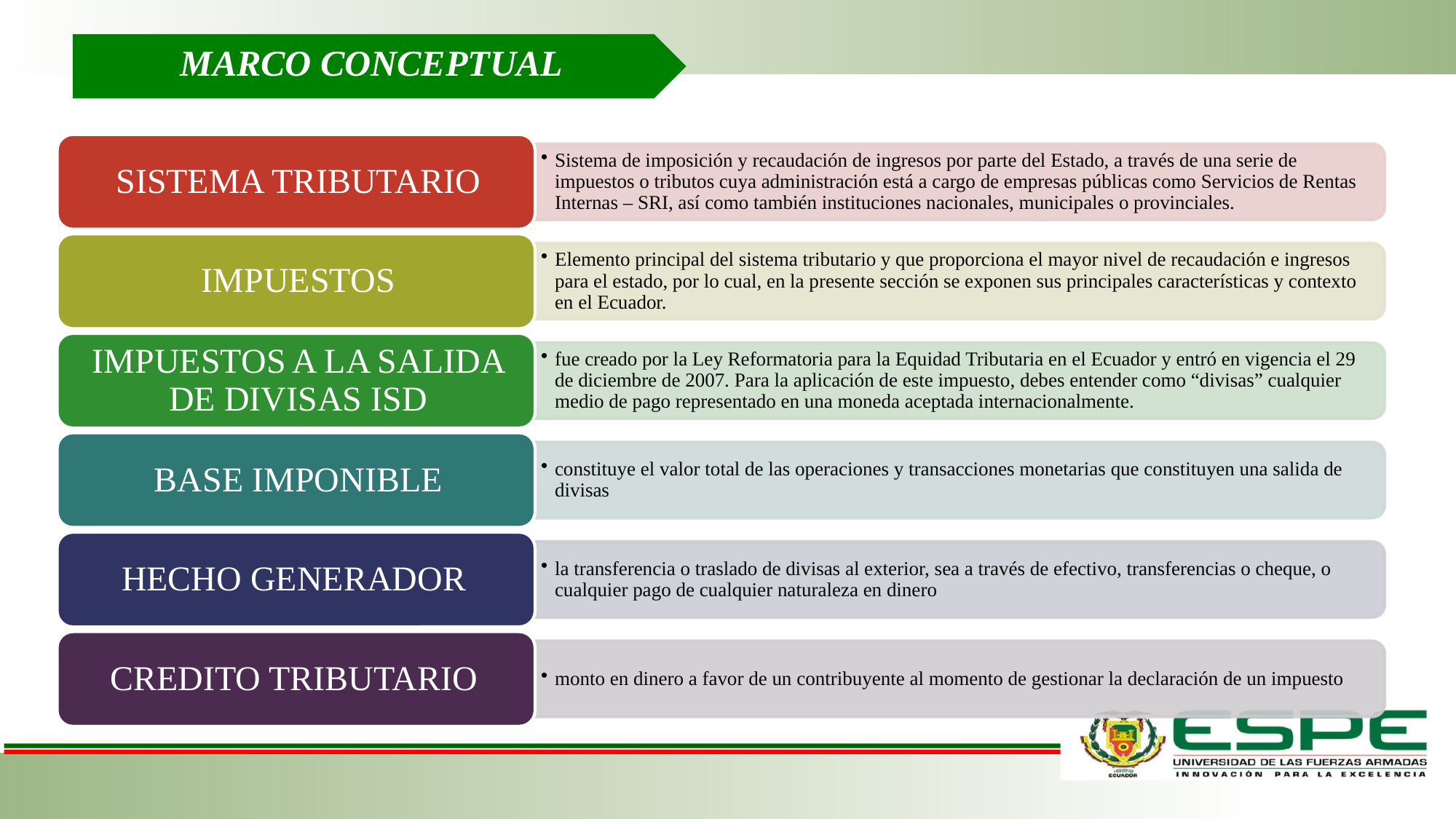

MARCO CONCEPTUAL
Sistema de imposición y recaudación de ingresos por parte del Estado, a través de una serie de impuestos o tributos cuya administración está a cargo de empresas públicas como Servicios de Rentas Internas – SRI, así como también instituciones nacionales, municipales o provinciales.
SISTEMA TRIBUTARIO
Elemento principal del sistema tributario y que proporciona el mayor nivel de recaudación e ingresos para el estado, por lo cual, en la presente sección se exponen sus principales características y contexto en el Ecuador.
IMPUESTOS
fue creado por la Ley Reformatoria para la Equidad Tributaria en el Ecuador y entró en vigencia el 29 de diciembre de 2007. Para la aplicación de este impuesto, debes entender como “divisas” cualquier medio de pago representado en una moneda aceptada internacionalmente.
IMPUESTOS A LA SALIDA DE DIVISAS ISD
constituye el valor total de las operaciones y transacciones monetarias que constituyen una salida de divisas
BASE IMPONIBLE
la transferencia o traslado de divisas al exterior, sea a través de efectivo, transferencias o cheque, o cualquier pago de cualquier naturaleza en dinero
HECHO GENERADOR
monto en dinero a favor de un contribuyente al momento de gestionar la declaración de un impuesto
CREDITO TRIBUTARIO